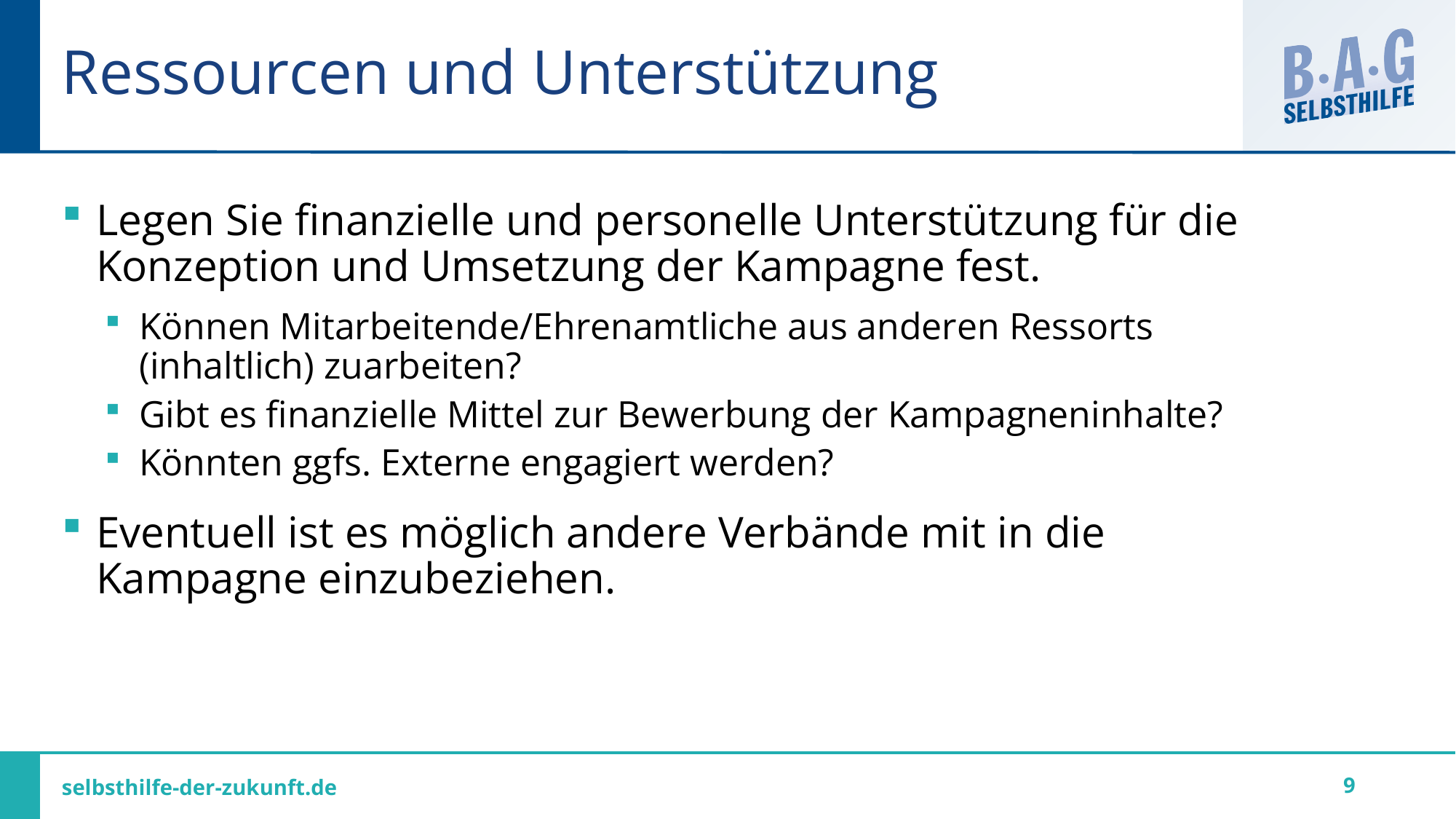

# Ressourcen und Unterstützung
Legen Sie finanzielle und personelle Unterstützung für die Konzeption und Umsetzung der Kampagne fest.
Können Mitarbeitende/Ehrenamtliche aus anderen Ressorts (inhaltlich) zuarbeiten?
Gibt es finanzielle Mittel zur Bewerbung der Kampagneninhalte?
Könnten ggfs. Externe engagiert werden?
Eventuell ist es möglich andere Verbände mit in die Kampagne einzubeziehen.

9
selbsthilfe-der-zukunft.de